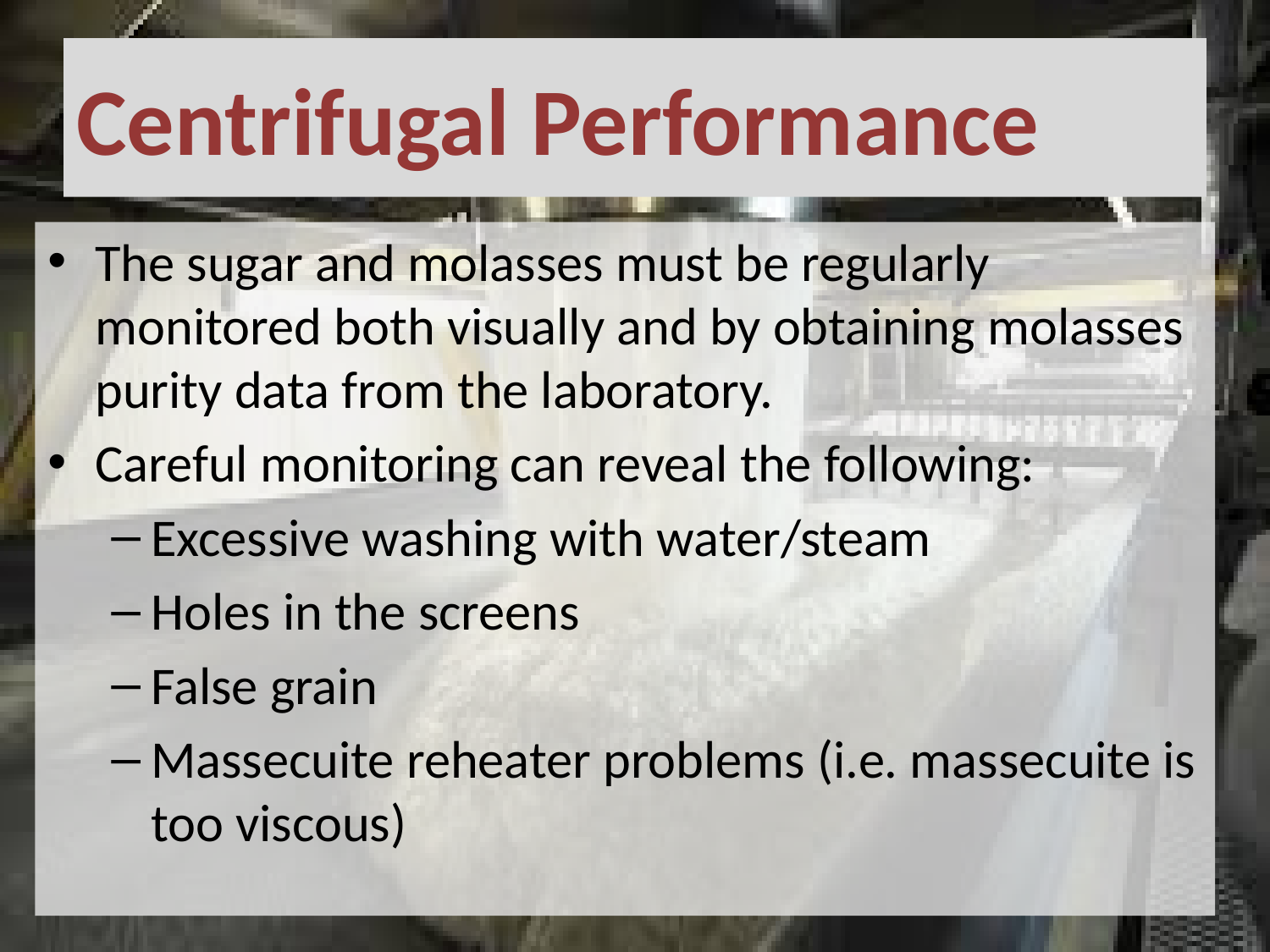

# Centrifugal Performance
The sugar and molasses must be regularly monitored both visually and by obtaining molasses purity data from the laboratory.
Careful monitoring can reveal the following:
Excessive washing with water/steam
Holes in the screens
False grain
Massecuite reheater problems (i.e. massecuite is too viscous)